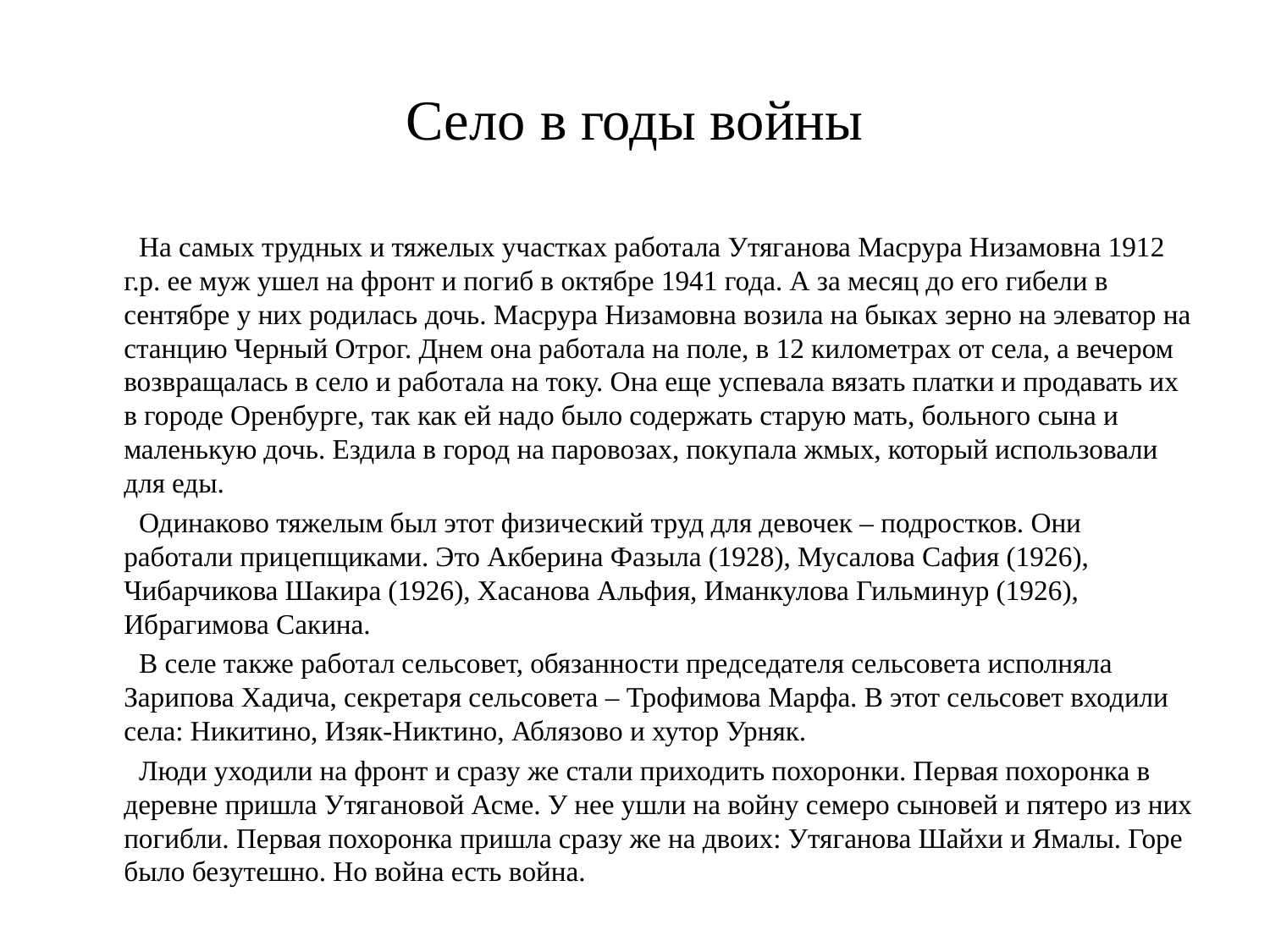

# Село в годы войны
         На самых трудных и тяжелых участках работала Утяганова Масрура Низамовна 1912 г.р. ее муж ушел на фронт и погиб в октябре 1941 года. А за месяц до его гибели в сентябре у них родилась дочь. Масрура Низамовна возила на быках зерно на элеватор на станцию Черный Отрог. Днем она работала на поле, в 12 километрах от села, а вечером возвращалась в село и работала на току. Она еще успевала вязать платки и продавать их в городе Оренбурге, так как ей надо было содержать старую мать, больного сына и маленькую дочь. Ездила в город на паровозах, покупала жмых, который использовали для еды.
         Одинаково тяжелым был этот физический труд для девочек – подростков. Они работали прицепщиками. Это Акберина Фазыла (1928), Мусалова Сафия (1926), Чибарчикова Шакира (1926), Хасанова Альфия, Иманкулова Гильминур (1926), Ибрагимова Сакина.
         В селе также работал сельсовет, обязанности председателя сельсовета исполняла Зарипова Хадича, секретаря сельсовета – Трофимова Марфа. В этот сельсовет входили села: Никитино, Изяк-Никтино, Аблязово и хутор Урняк.
         Люди уходили на фронт и сразу же стали приходить похоронки. Первая похоронка в деревне пришла Утягановой Асме. У нее ушли на войну семеро сыновей и пятеро из них погибли. Первая похоронка пришла сразу же на двоих: Утяганова Шайхи и Ямалы. Горе было безутешно. Но война есть война.